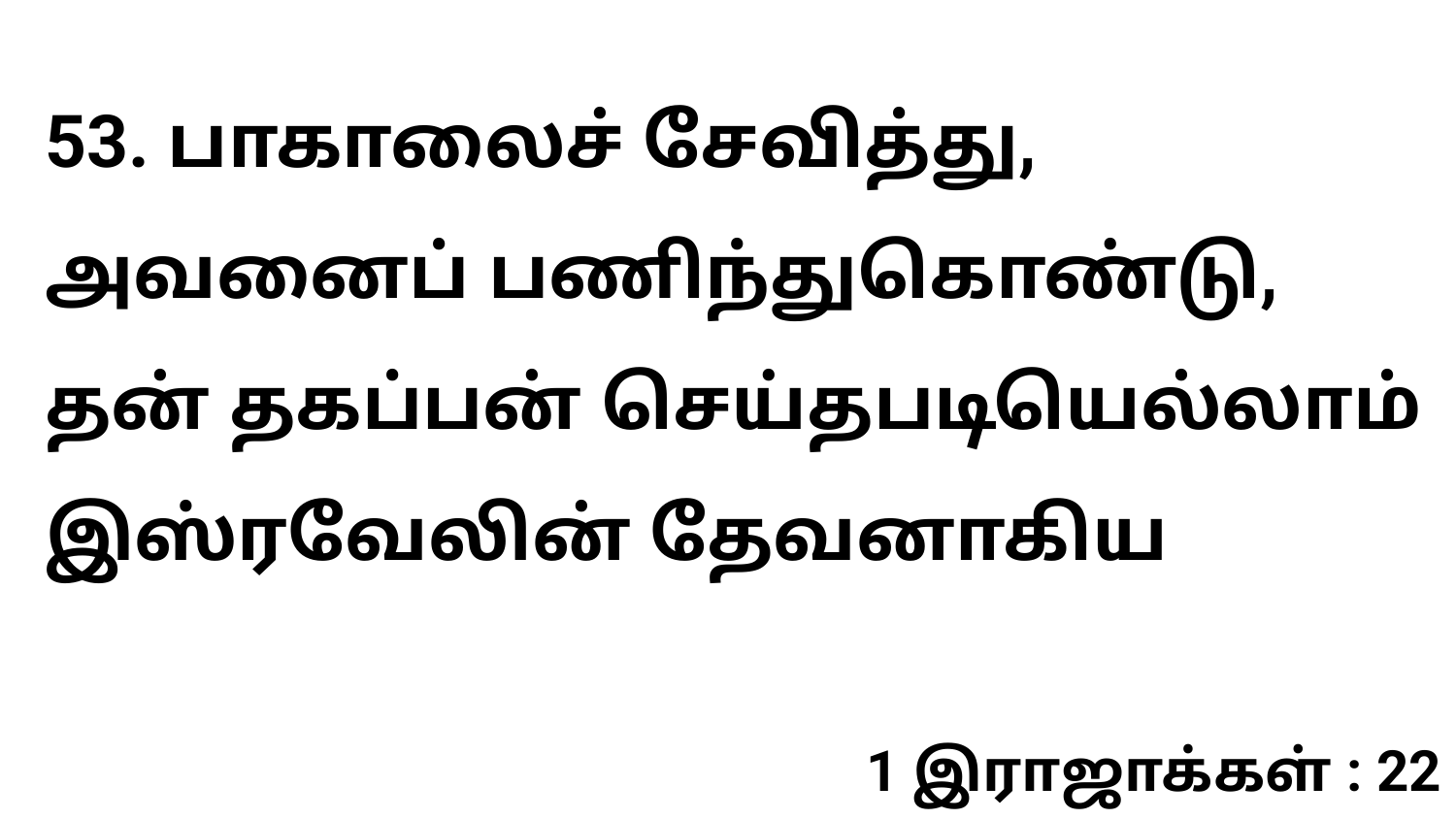

53. பாகாலைச் சேவித்து, அவனைப் பணிந்துகொண்டு, தன் தகப்பன் செய்தபடியெல்லாம் இஸ்ரவேலின் தேவனாகிய
1 இராஜாக்கள் : 22